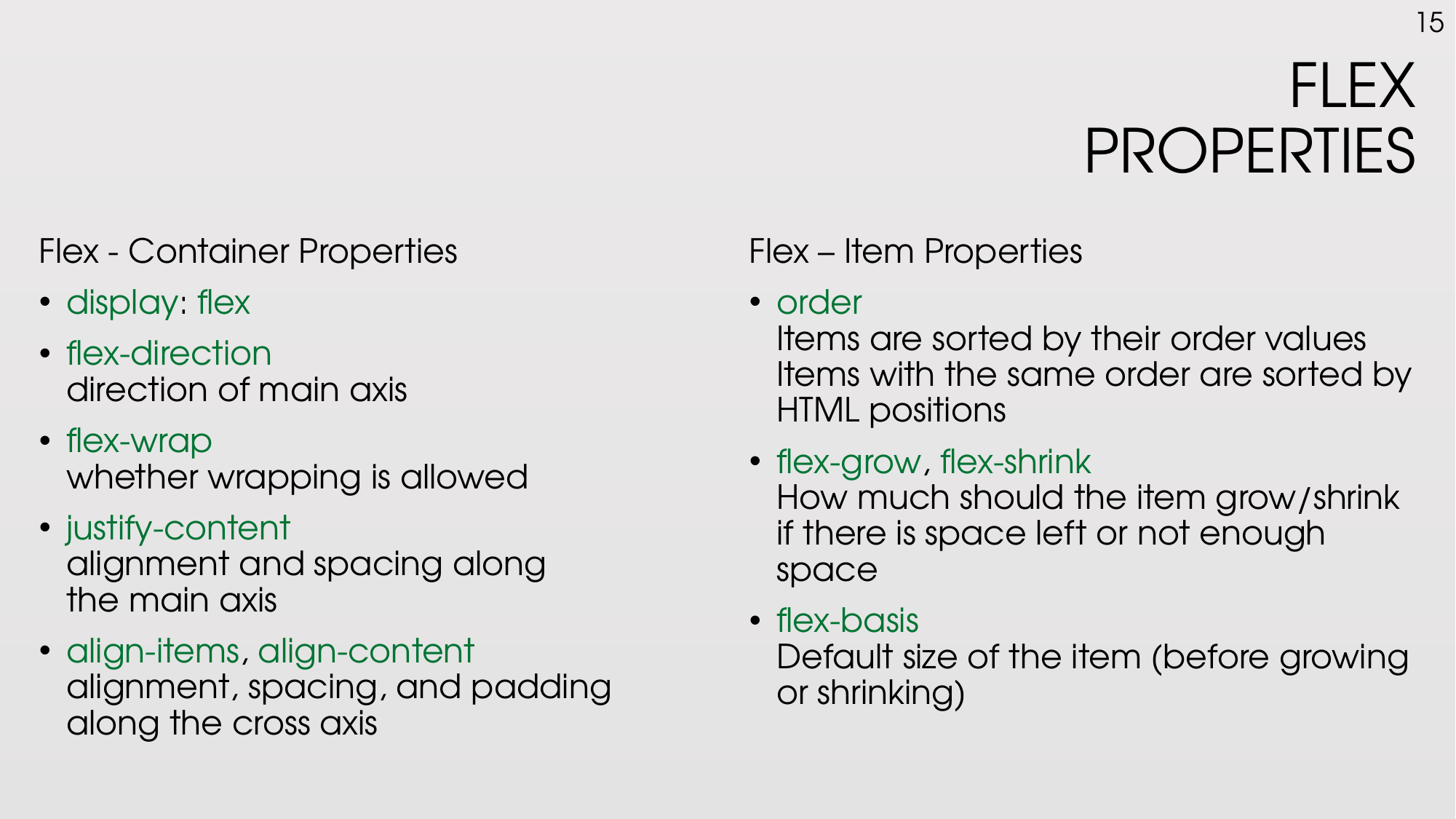

15
# FLEX Properties
Flex - Container Properties
display: flex
flex-direction
direction of main axis
flex-wrap
whether wrapping is allowed
justify-content
alignment and spacing along
the main axis
align-items, align-content
alignment, spacing, and padding
along the cross axis
Flex – Item Properties
order
Items are sorted by their order values
Items with the same order are sorted by HTML positions
flex-grow, flex-shrink
How much should the item grow/shrink if there is space left or not enough space
flex-basis
Default size of the item (before growing or shrinking)